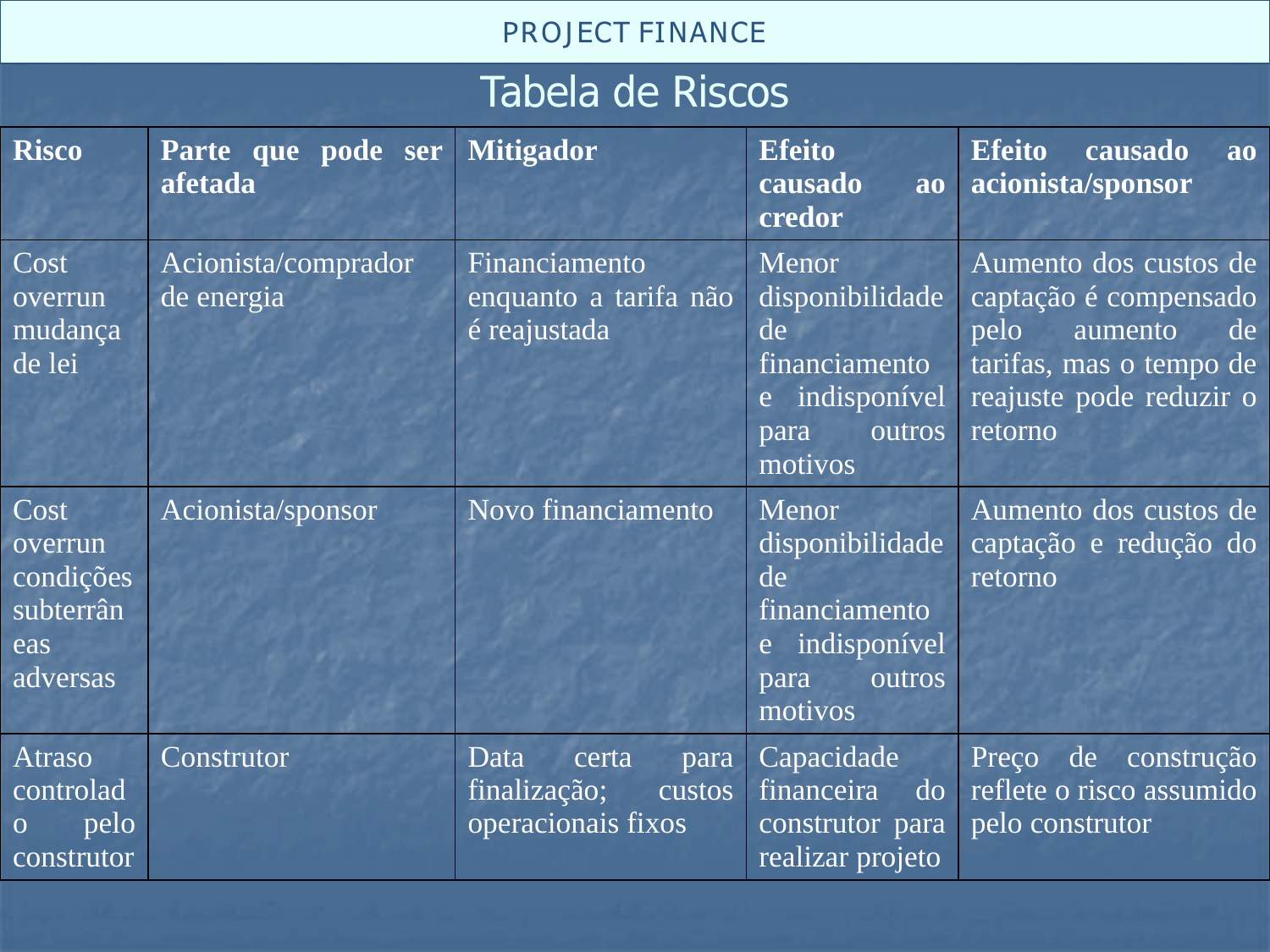

PROJECT FINANCE
# Tabela de Riscos
| Risco | Parte que pode ser afetada | Mitigador | Efeito causado ao credor | Efeito causado ao acionista/sponsor |
| --- | --- | --- | --- | --- |
| Cost overrun mudança de lei | Acionista/comprador de energia | Financiamento enquanto a tarifa não é reajustada | Menor disponibilidade de financiamento e indisponível para outros motivos | Aumento dos custos de captação é compensado pelo aumento de tarifas, mas o tempo de reajuste pode reduzir o retorno |
| Cost overrun condições subterrâneas adversas | Acionista/sponsor | Novo financiamento | Menor disponibilidade de financiamento e indisponível para outros motivos | Aumento dos custos de captação e redução do retorno |
| Atraso controlado pelo construtor | Construtor | Data certa para finalização; custos operacionais fixos | Capacidade financeira do construtor para realizar projeto | Preço de construção reflete o risco assumido pelo construtor |